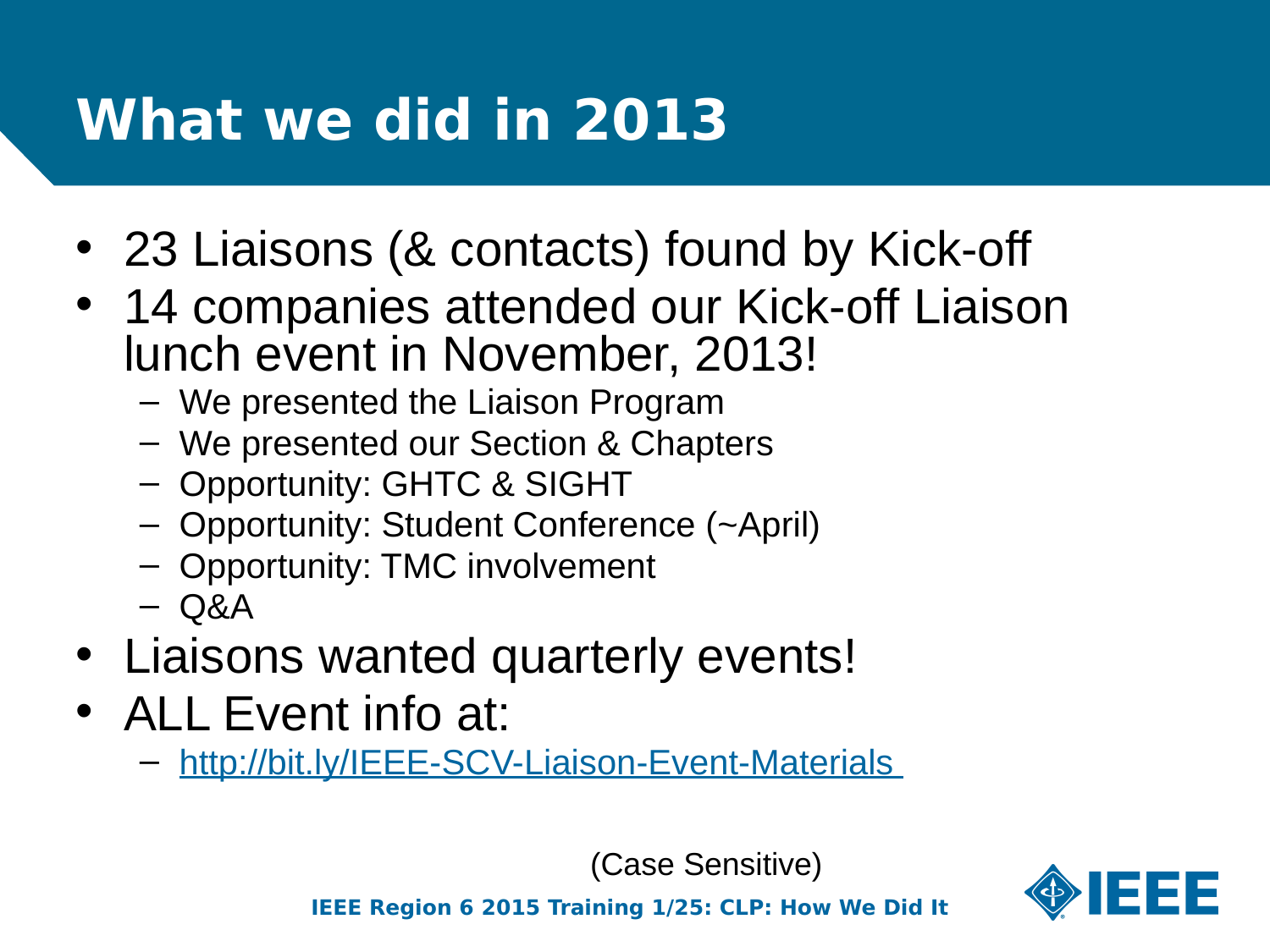

What we did in 2013
23 Liaisons (& contacts) found by Kick-off
14 companies attended our Kick-off Liaison lunch event in November, 2013!
We presented the Liaison Program
We presented our Section & Chapters
Opportunity: GHTC & SIGHT
Opportunity: Student Conference (~April)
Opportunity: TMC involvement
Q&A
Liaisons wanted quarterly events!
ALL Event info at:
http://bit.ly/IEEE-SCV-Liaison-Event-Materials
(Case Sensitive)